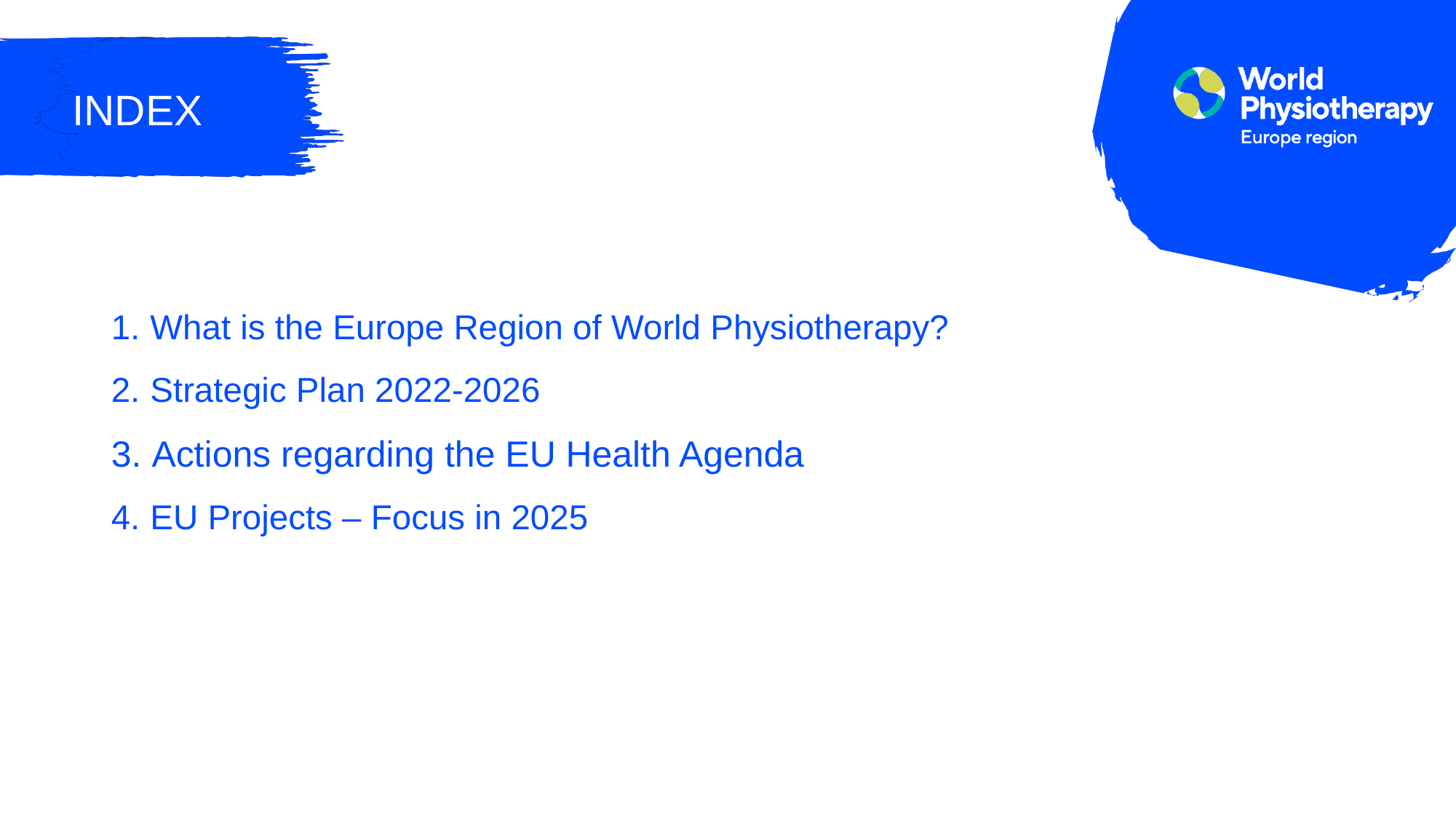

INDEX
 What is the Europe Region of World Physiotherapy?
 Strategic Plan 2022-2026
 Actions regarding the EU Health Agenda
 EU Projects – Focus in 2025